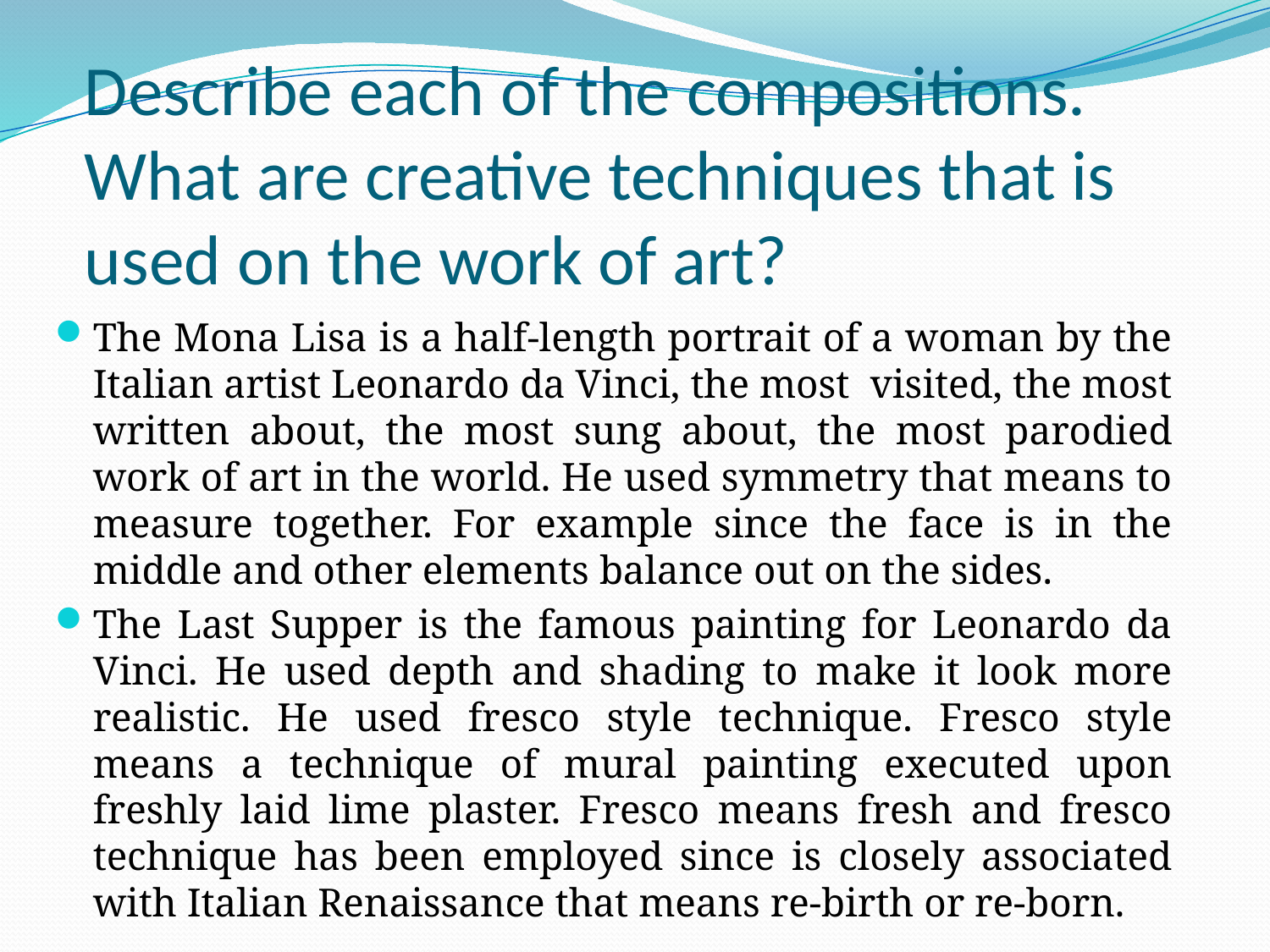

# Describe each of the compositions. What are creative techniques that is used on the work of art?
The Mona Lisa is a half-length portrait of a woman by the Italian artist Leonardo da Vinci, the most  visited, the most written about, the most sung about, the most parodied work of art in the world. He used symmetry that means to measure together. For example since the face is in the middle and other elements balance out on the sides.
The Last Supper is the famous painting for Leonardo da Vinci. He used depth and shading to make it look more realistic. He used fresco style technique. Fresco style means a technique of mural painting executed upon freshly laid lime plaster. Fresco means fresh and fresco technique has been employed since is closely associated with Italian Renaissance that means re-birth or re-born.